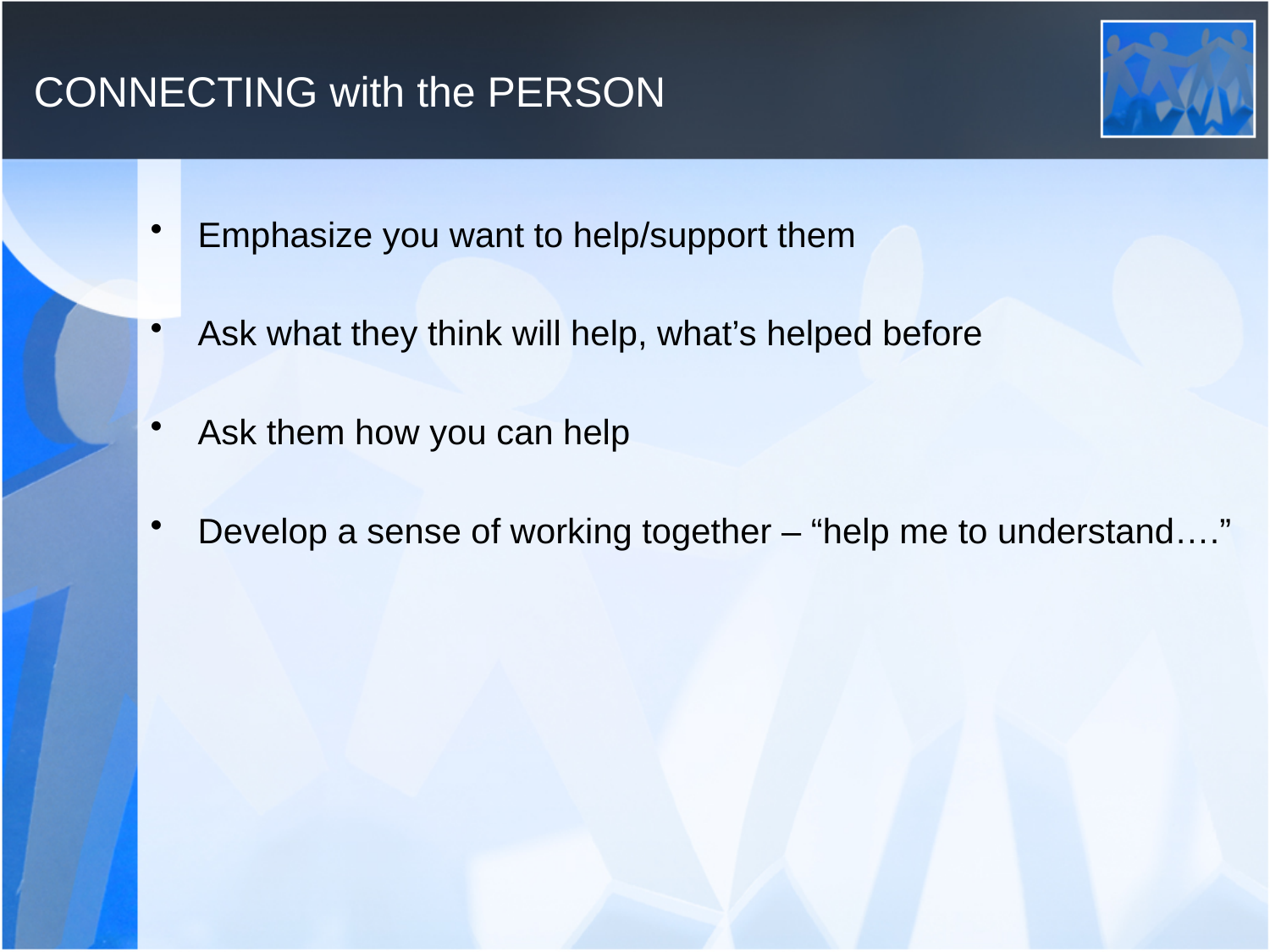

# CONNECTING with the PERSON

Emphasize you want to help/support them

Ask what they think will help, what’s helped before

Ask them how you can help

Develop a sense of working together – “help me to understand….”